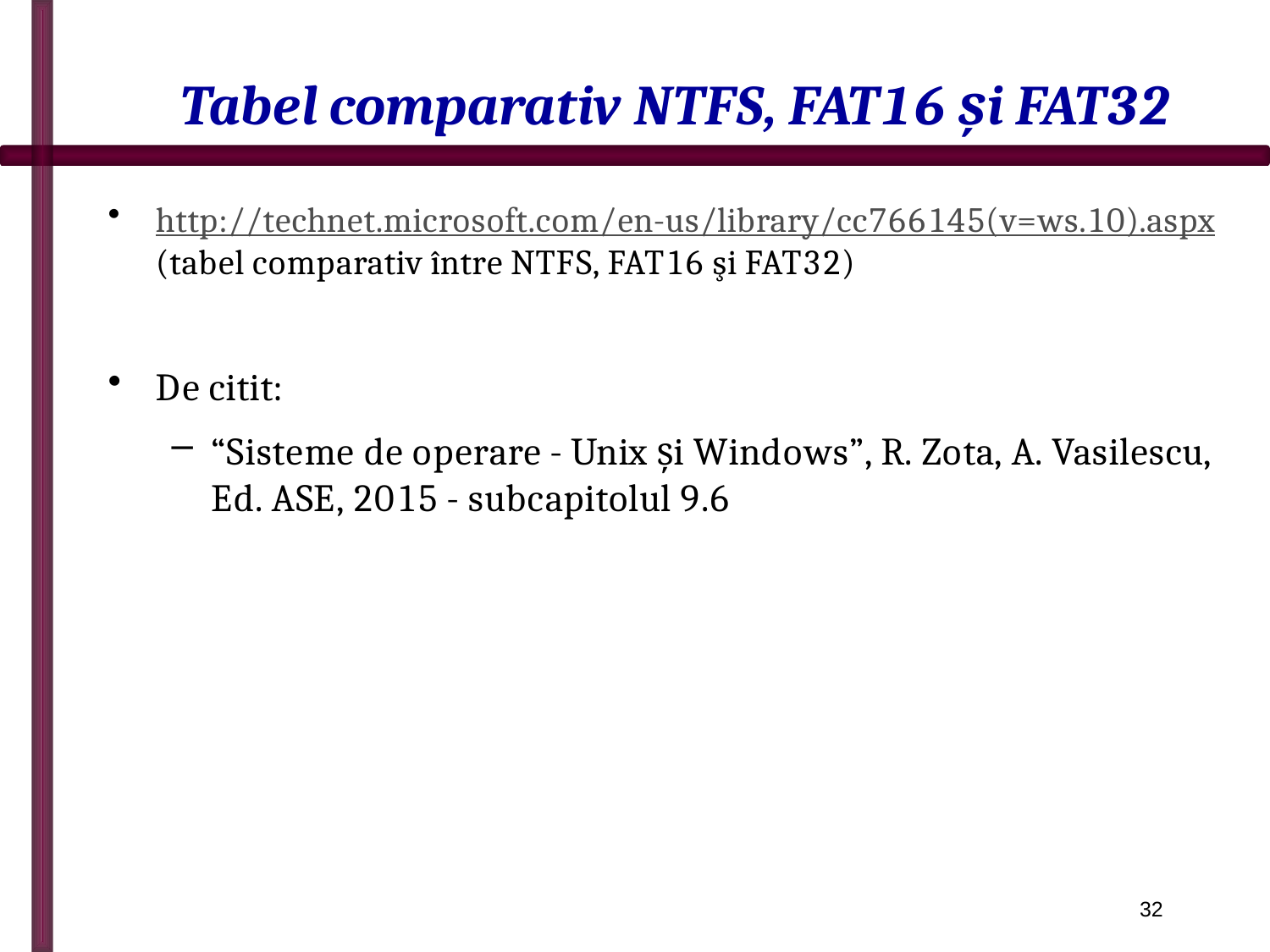

# Tabel comparativ NTFS, FAT16 și FAT32
http://technet.microsoft.com/en-us/library/cc766145(v=ws.10).aspx  (tabel comparativ între NTFS, FAT16 şi FAT32)

De citit:
“Sisteme de operare - Unix și Windows”, R. Zota, A. Vasilescu, Ed. ASE, 2015 - subcapitolul 9.6